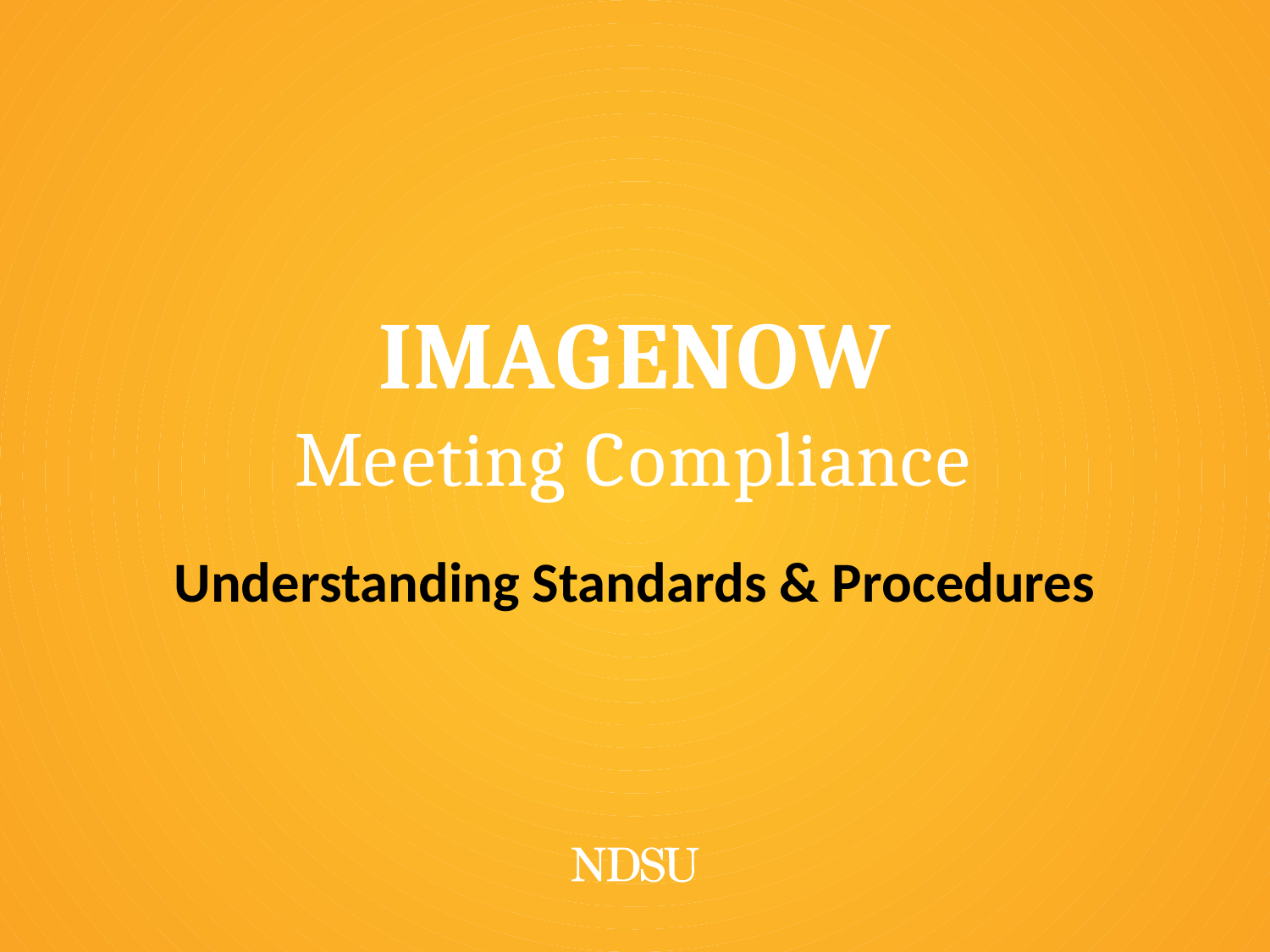

# ImageNow Meeting Compliance
Understanding Standards & Procedures